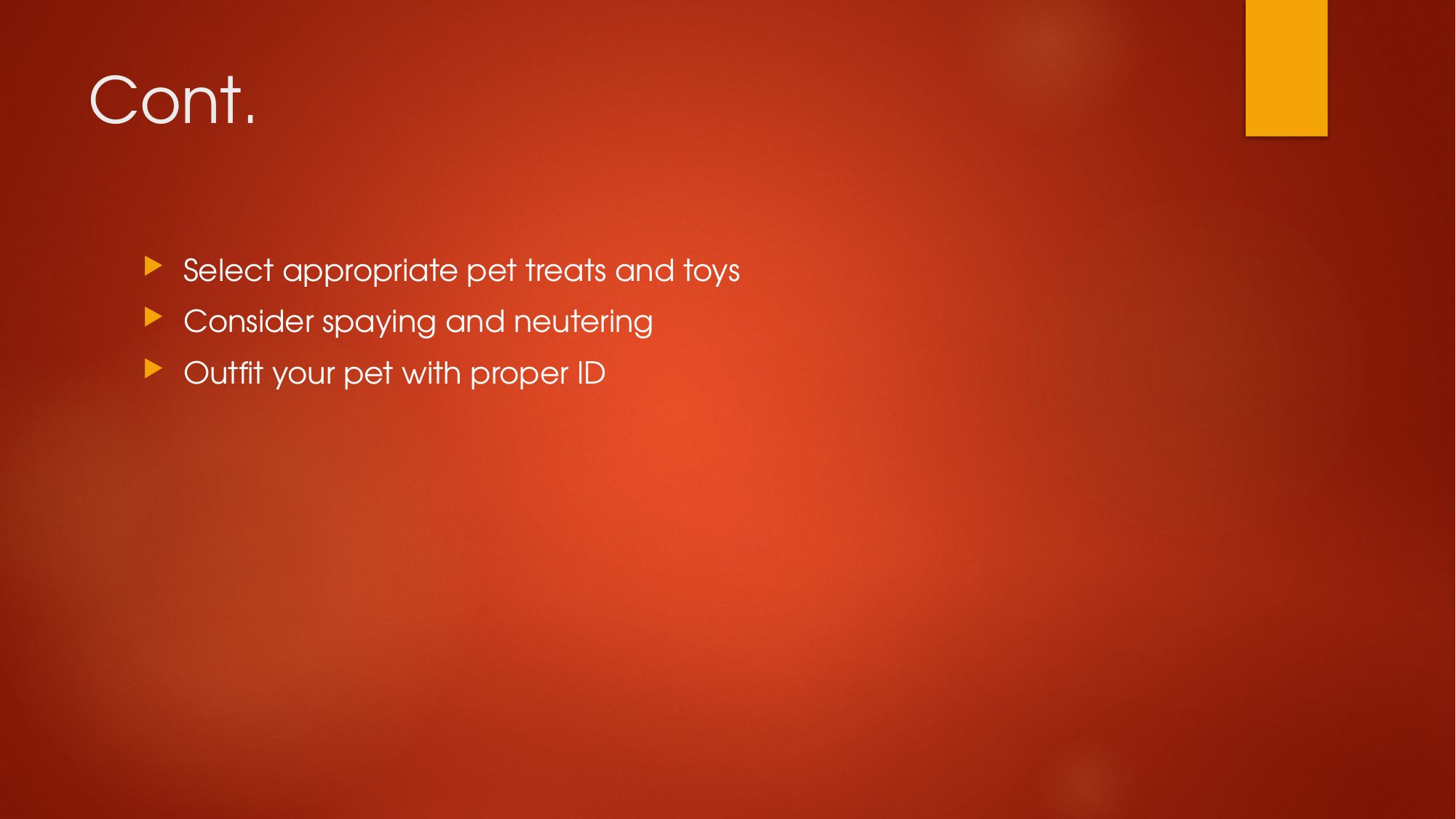

# Cont.
Select appropriate pet treats and toys
Consider spaying and neutering
Outfit your pet with proper ID